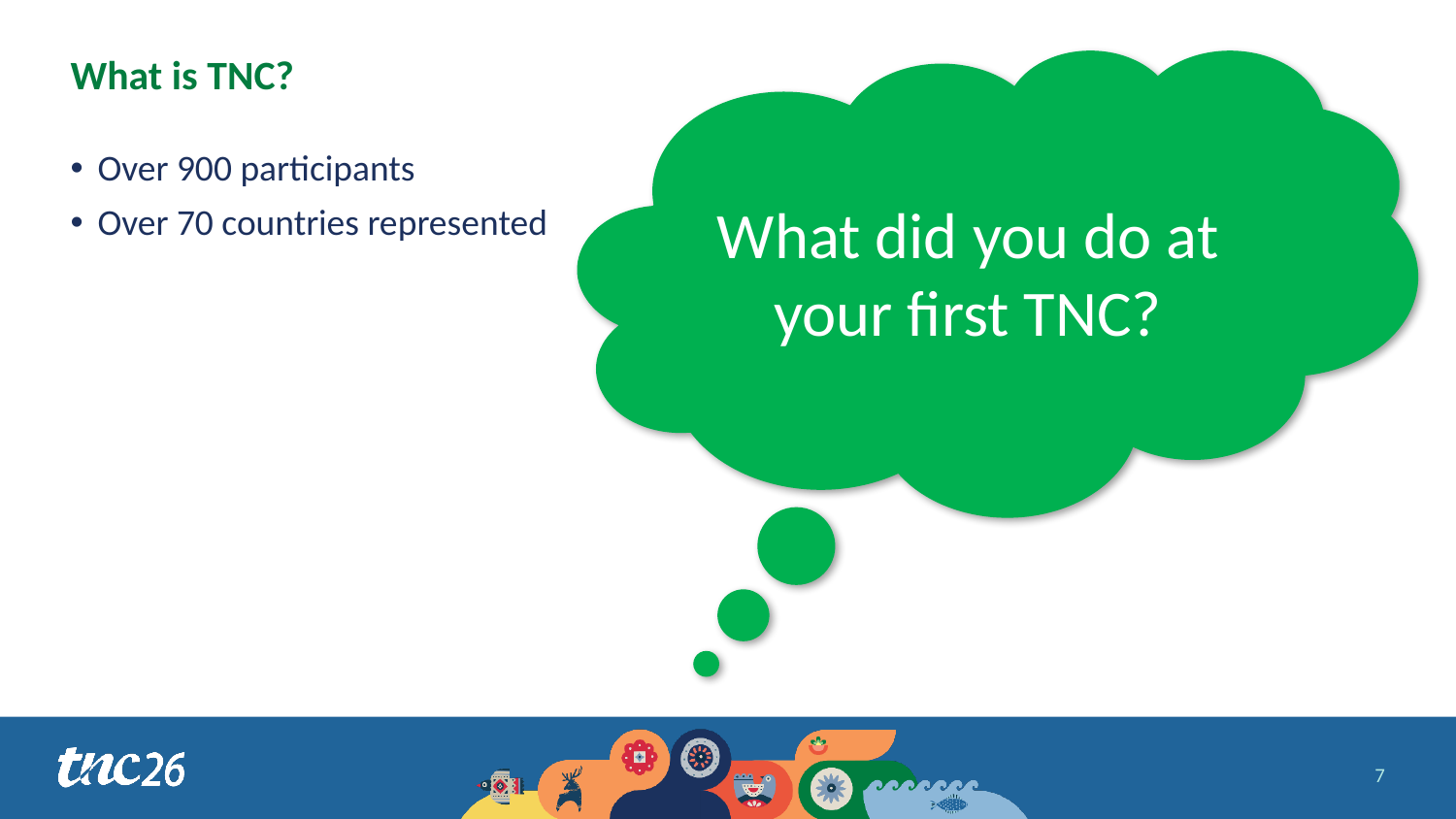

# What is TNC?
What did you do at your first TNC?
Over 900 participants
Over 70 countries represented

7